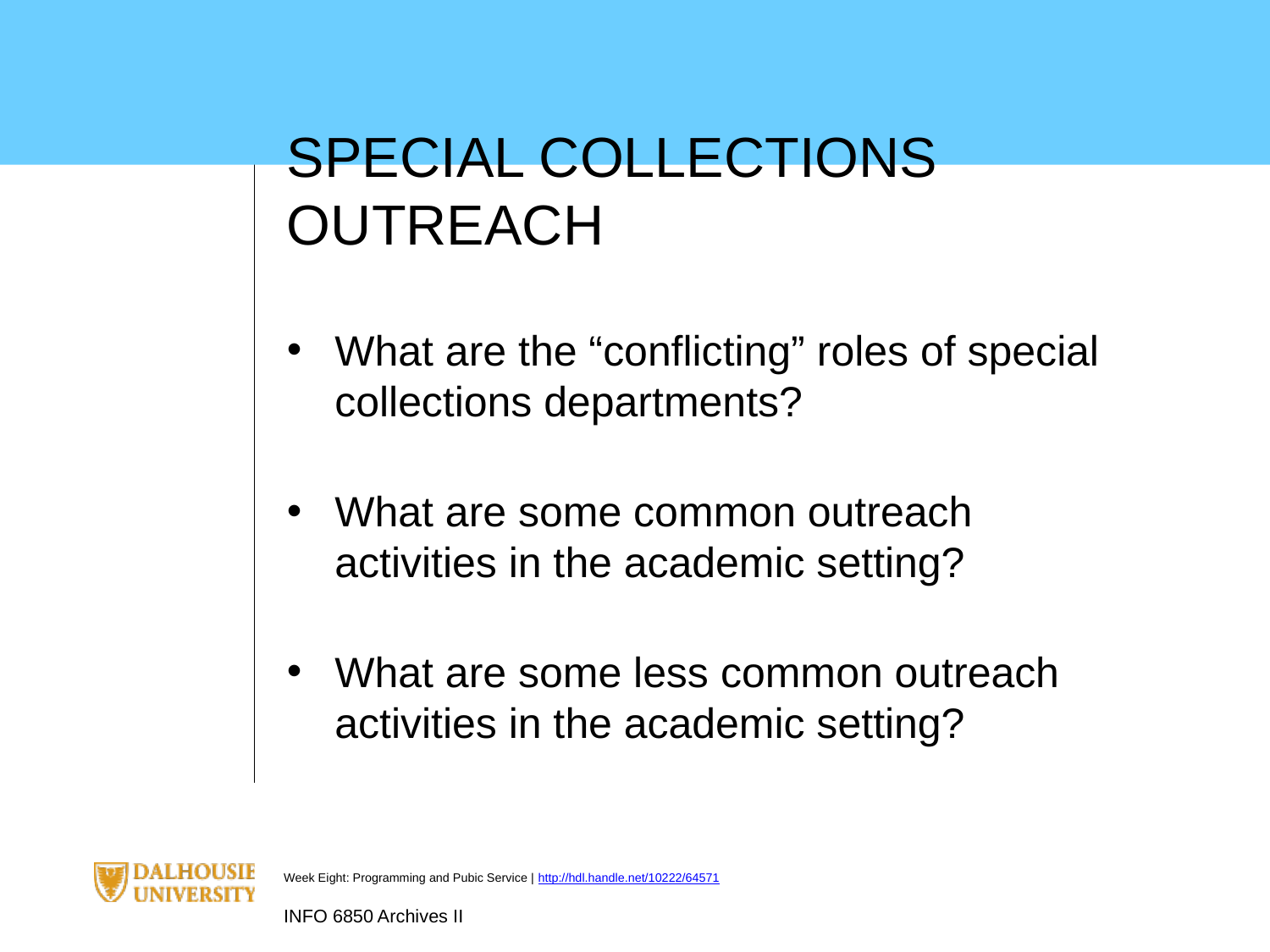

SPECIAL COLLECTIONS OUTREACH

What are the “conflicting” roles of special collections departments?
What are some common outreach activities in the academic setting?
What are some less common outreach activities in the academic setting?